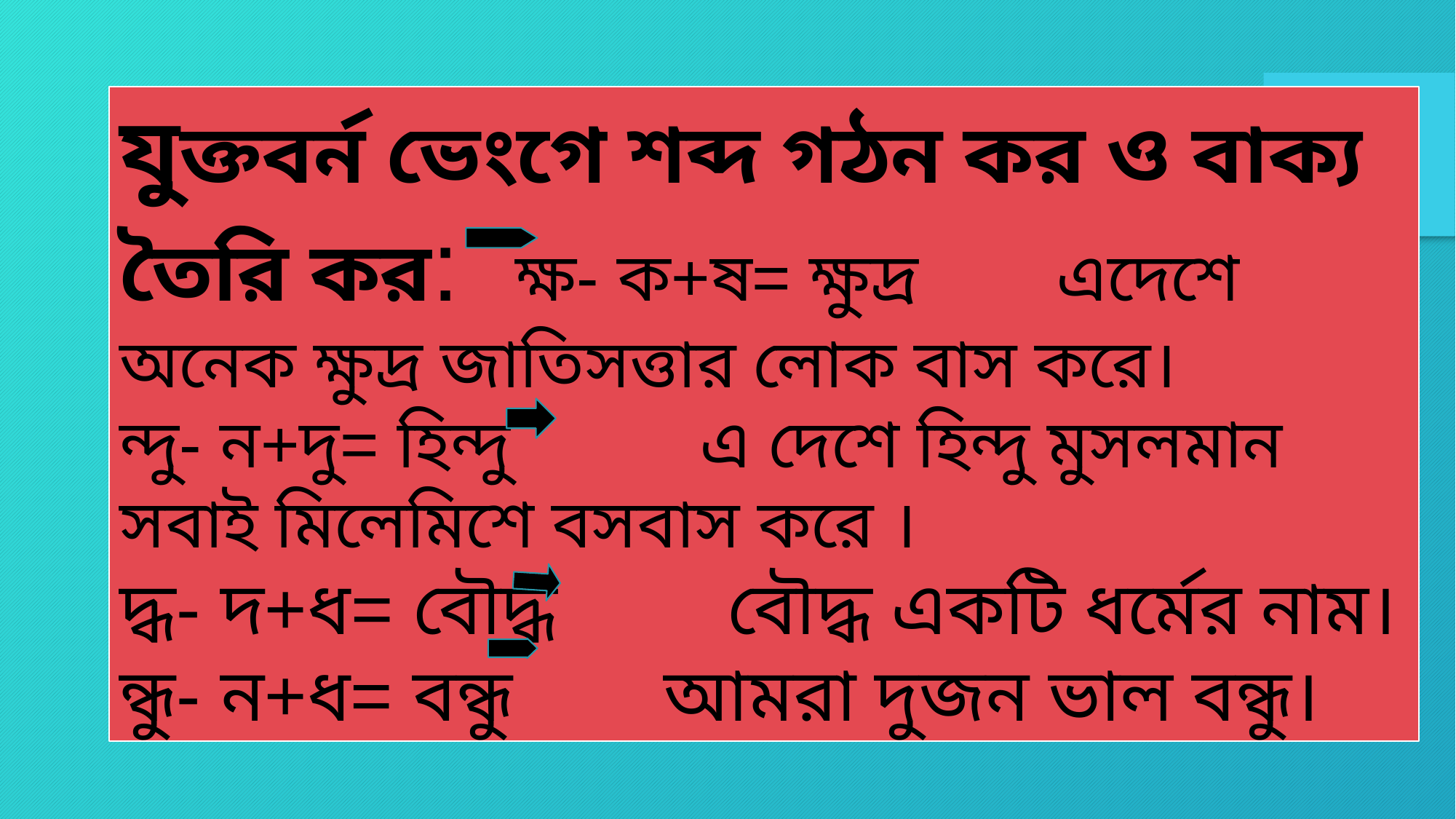

যুক্তবর্ন ভেংগে শব্দ গঠন কর ও বাক্য তৈরি কর:   ক্ষ- ক+ষ= ক্ষুদ্র        এদেশে অনেক ক্ষুদ্র জাতিসত্তার লোক বাস করে।
ন্দু- ন+দু= হিন্দু           এ দেশে হিন্দু মুসলমান সবাই মিলেমিশে বসবাস করে ।
দ্ধ- দ+ধ= বৌদ্ধ         বৌদ্ধ একটি ধর্মের নাম।
ন্ধু- ন+ধ= বন্ধু        আমরা দুজন ভাল বন্ধু।